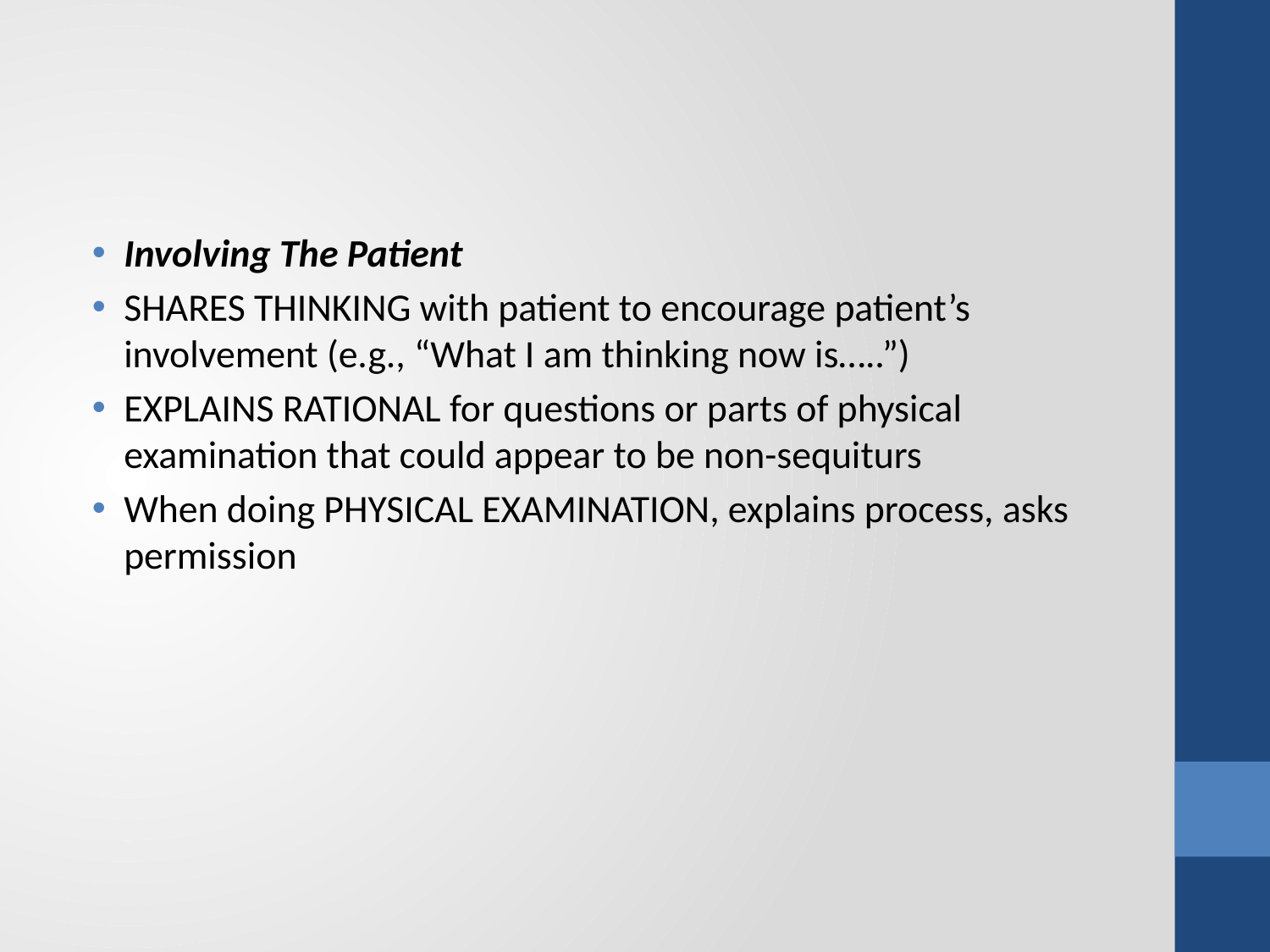

#
Involving The Patient
SHARES THINKING with patient to encourage patient’s involvement (e.g., “What I am thinking now is…..”)
EXPLAINS RATIONAL for questions or parts of physical examination that could appear to be non-sequiturs
When doing PHYSICAL EXAMINATION, explains process, asks permission